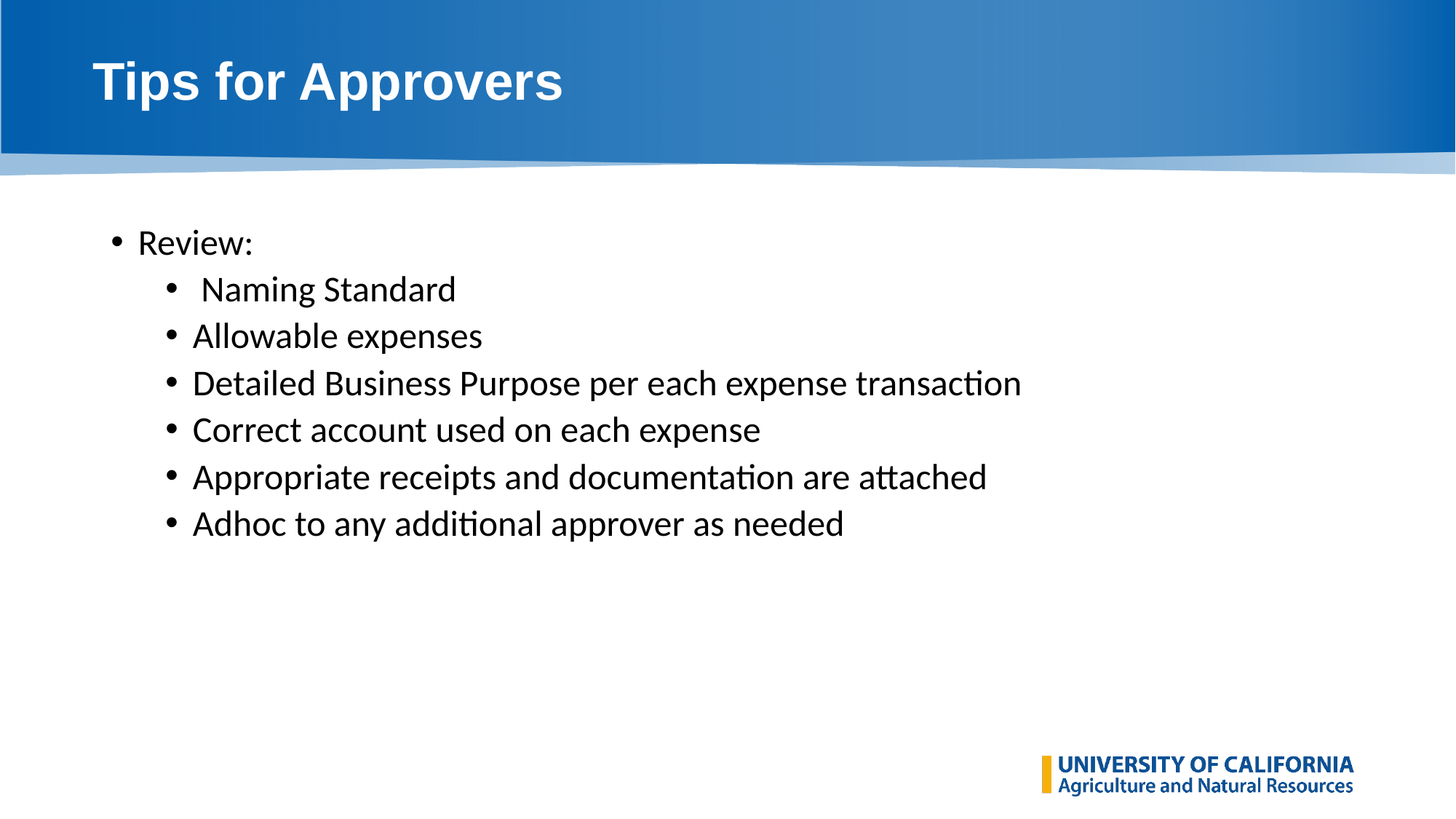

# Tips for Approvers
Review:
 Naming Standard
Allowable expenses
Detailed Business Purpose per each expense transaction
Correct account used on each expense
Appropriate receipts and documentation are attached
Adhoc to any additional approver as needed